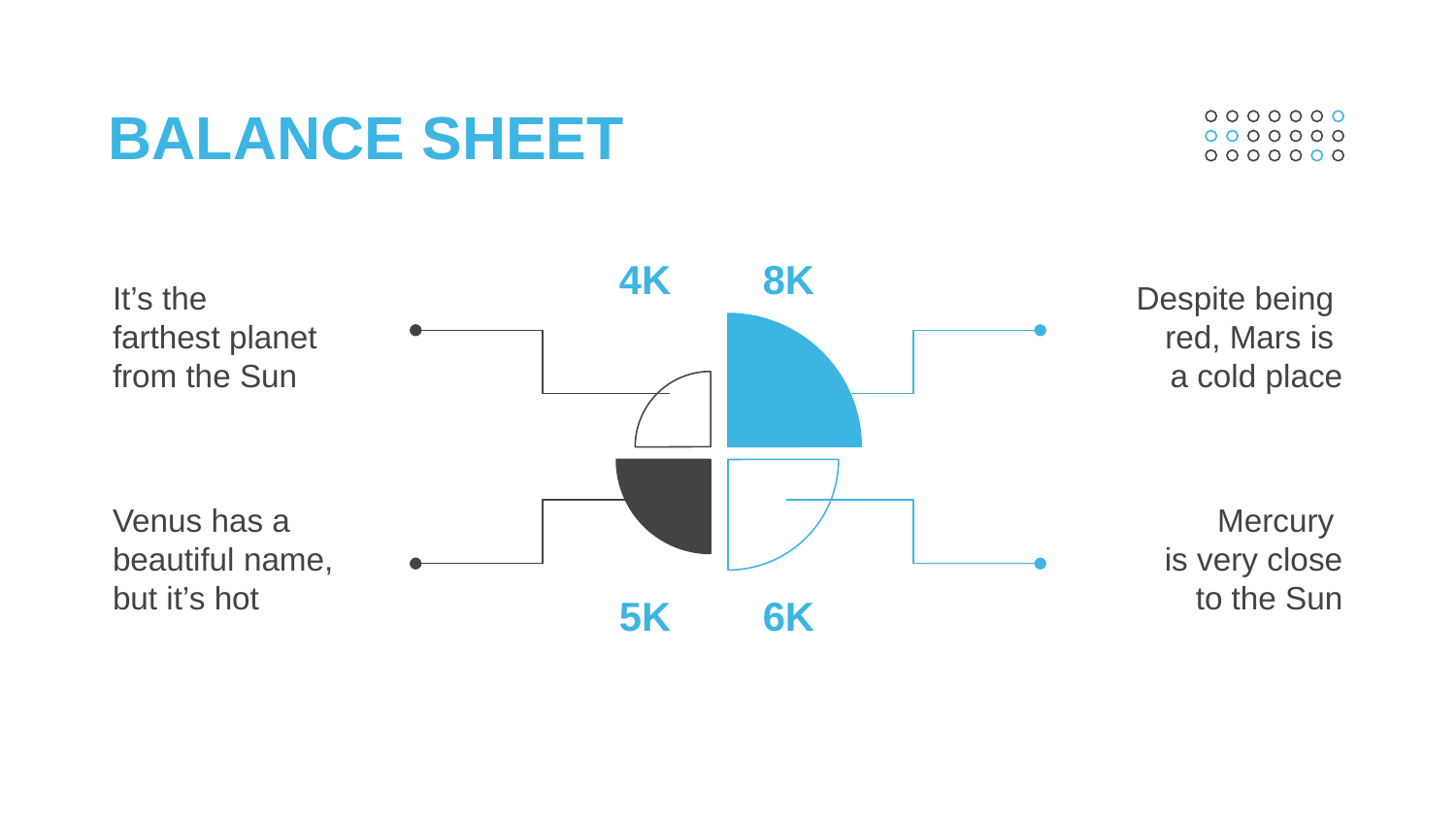

# BALANCE SHEET

4K
8K
It’s the
farthest planet
from the Sun
Despite being
red, Mars is
a cold place

Venus has a beautiful name, but it’s hot
Mercury
is very close
to the Sun
5K
6K